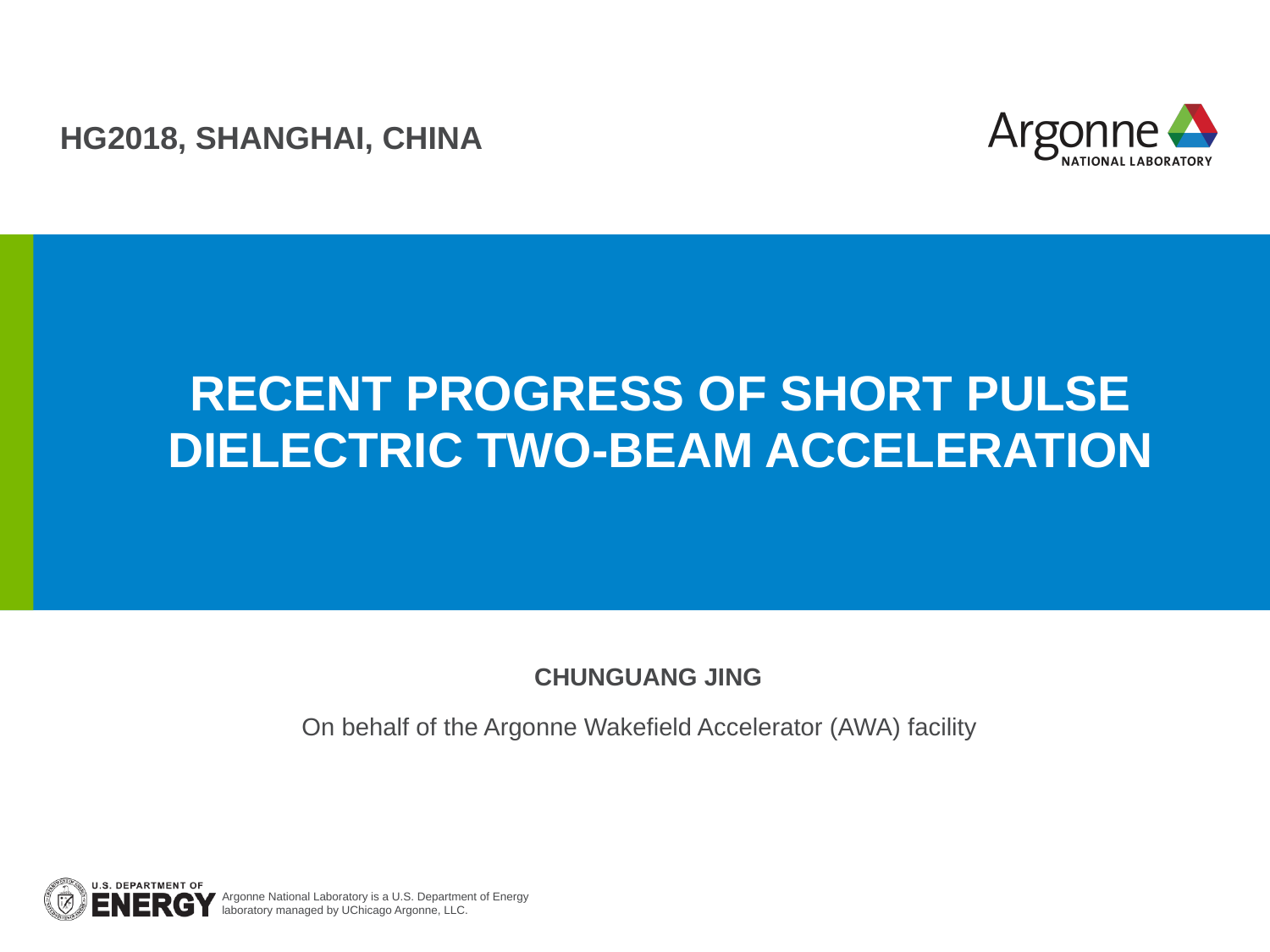

HG2018, Shanghai, China
# ReCENT PROGRESS of SHORT PULSE DIELECTRIC TWO-BEAM ACCELERATION
drhgfdjhngngfmhgmghmghjmghfmf
Chunguang Jing
On behalf of the Argonne Wakefield Accelerator (AWA) facility